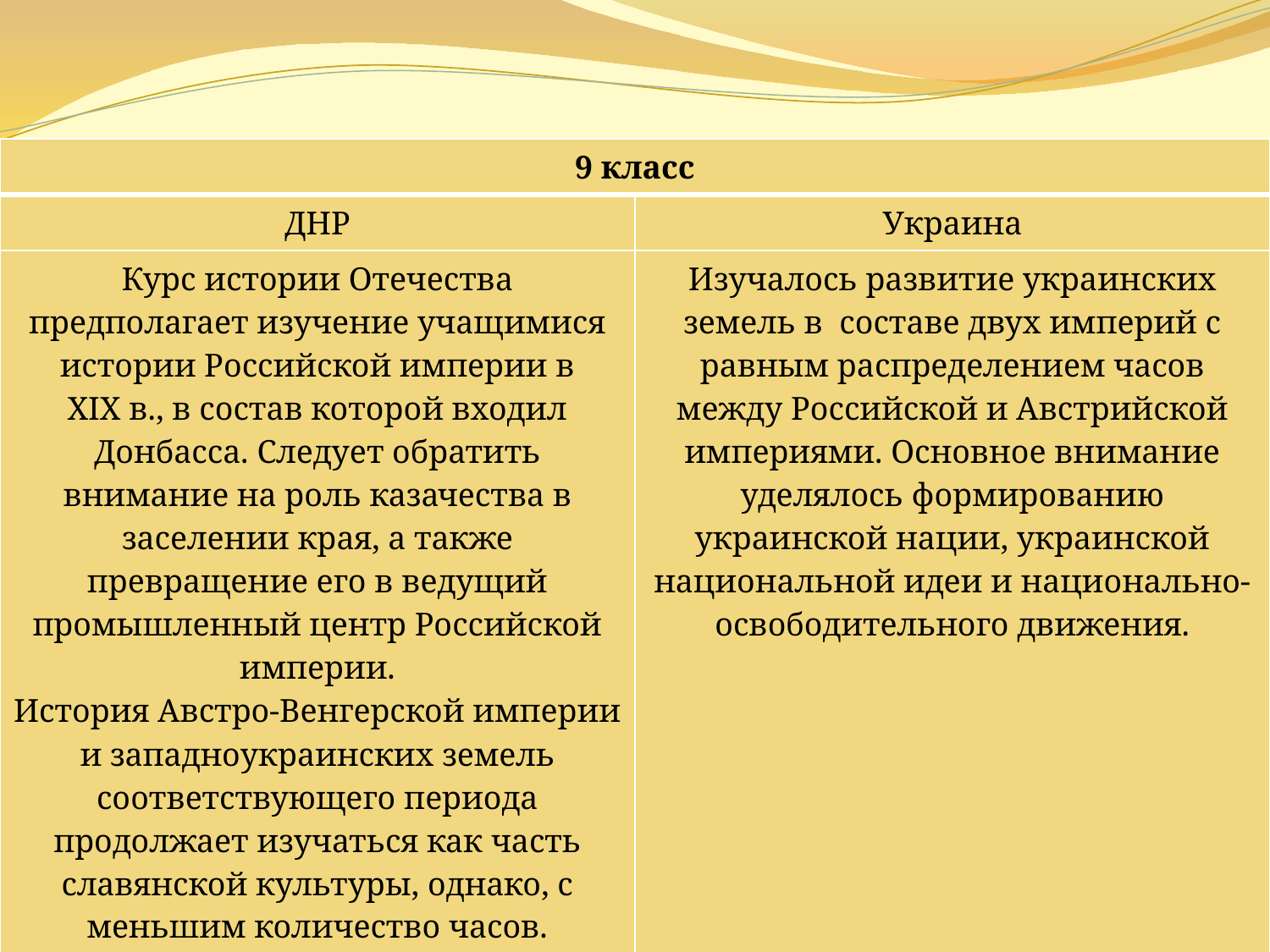

| 9 класс |  |
| --- | --- |
| ДНР | Украина |
| Курс истории Отечества предполагает изучение учащимися истории Российской империи в XIX в., в состав которой входил Донбасса. Следует обратить внимание на роль казачества в заселении края, а также превращение его в ведущий промышленный центр Российской империи. История Австро-Венгерской империи и западноукраинских земель соответствующего периода продолжает изучаться как часть славянской культуры, однако, с меньшим количество часов. Приоритетным является история Донбасса. | Изучалось развитие украинских земель в составе двух империй с равным распределением часов между Российской и Австрийской империями. Основное внимание уделялось формированию украинской нации, украинской национальной идеи и национально-освободительного движения. |